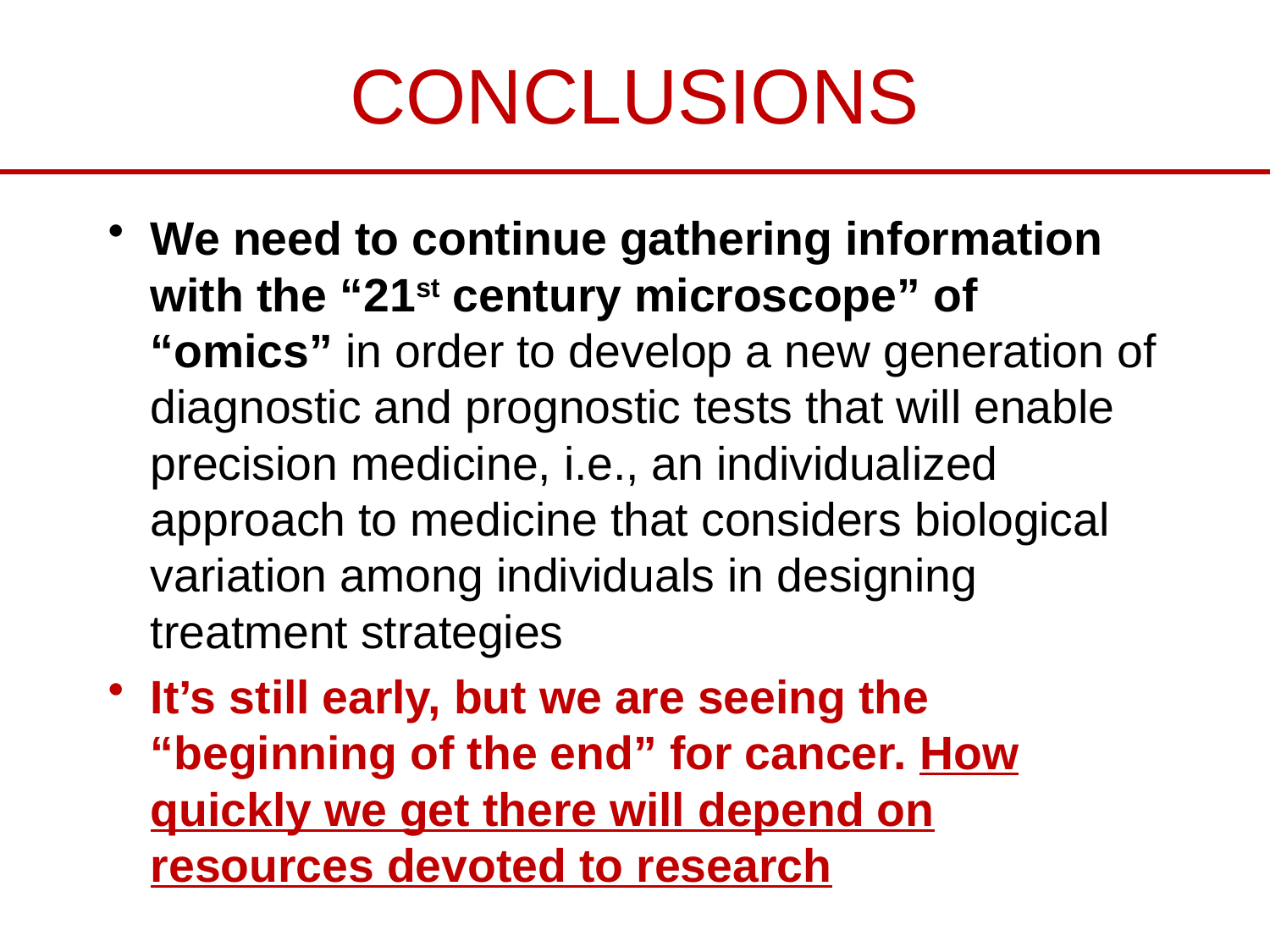

# CONCLUSIONS
We need to continue gathering information with the “21st century microscope” of “omics” in order to develop a new generation of diagnostic and prognostic tests that will enable precision medicine, i.e., an individualized approach to medicine that considers biological variation among individuals in designing treatment strategies
It’s still early, but we are seeing the “beginning of the end” for cancer. How quickly we get there will depend on resources devoted to research